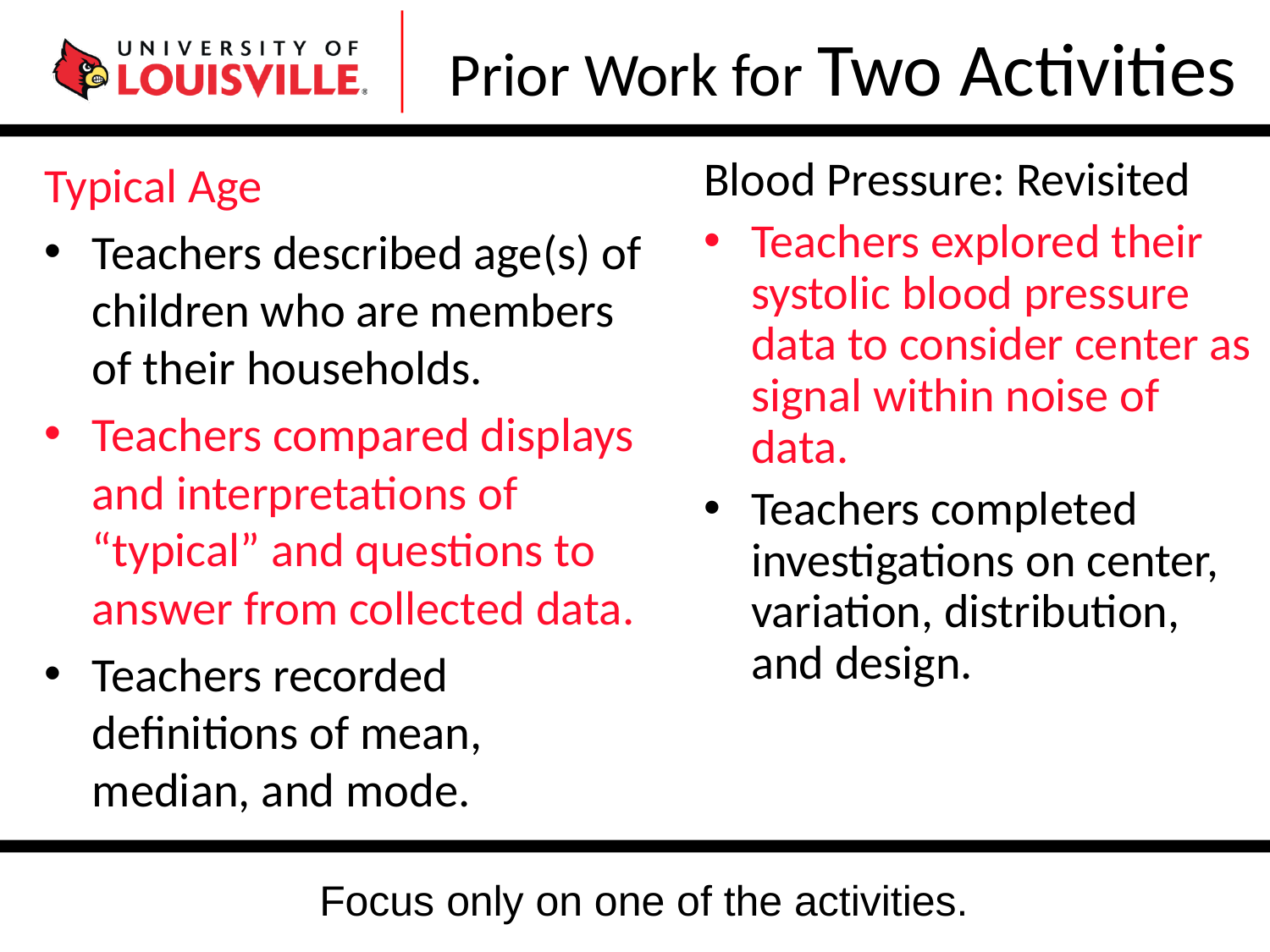

# Prior Work for Two Activities
Typical Age
Teachers described age(s) of children who are members of their households.
Teachers compared displays and interpretations of “typical” and questions to answer from collected data.
Teachers recorded definitions of mean, median, and mode.

Blood Pressure: Revisited
Teachers explored their systolic blood pressure data to consider center as signal within noise of data.
Teachers completed investigations on center, variation, distribution, and design.
Focus only on one of the activities.